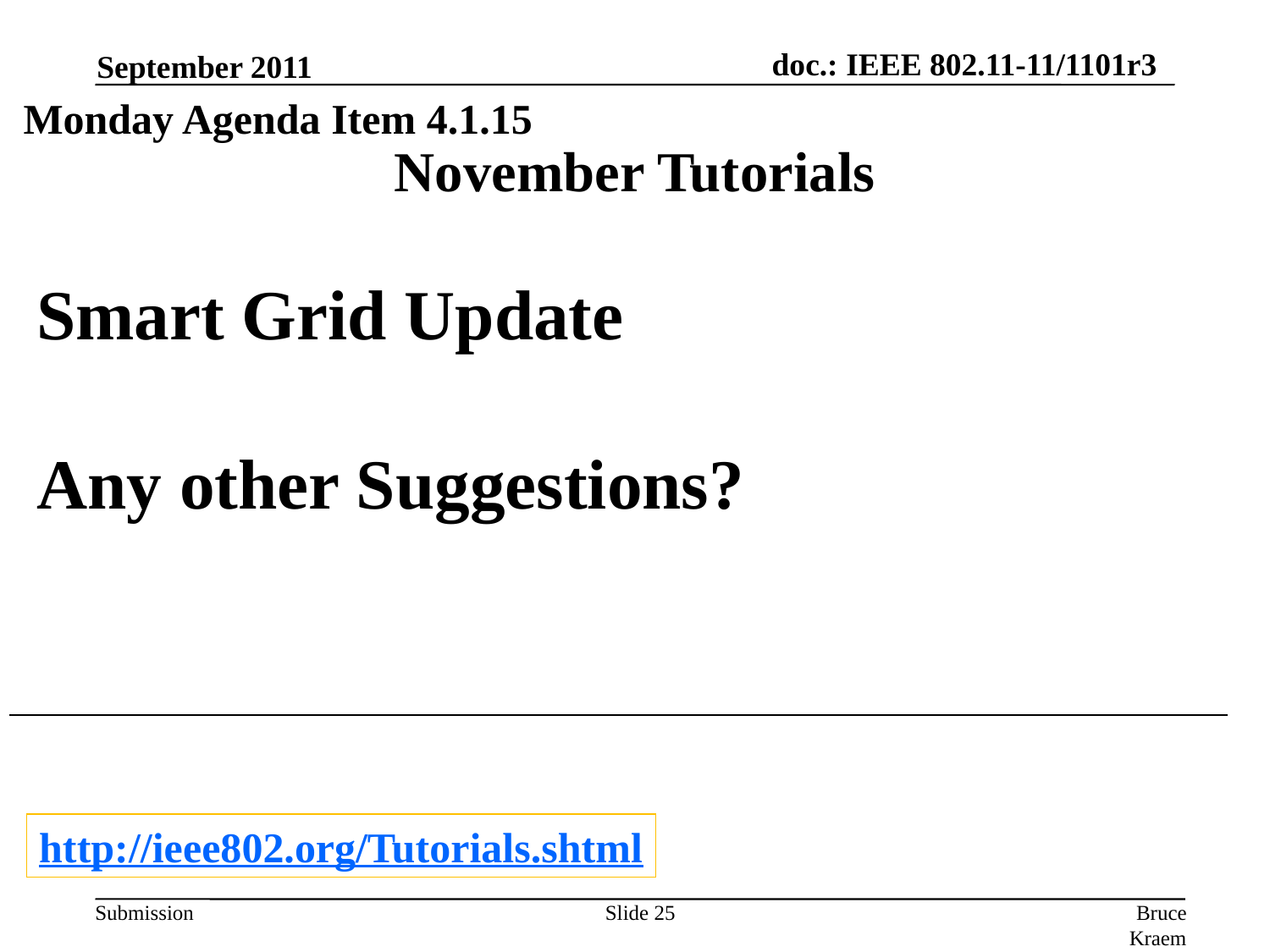

September 2011
Monday Agenda Item 4.1.15
# November Tutorials
Smart Grid Update

Any other Suggestions?
http://ieee802.org/Tutorials.shtml
Slide 25
Bruce Kraemer, Marvell